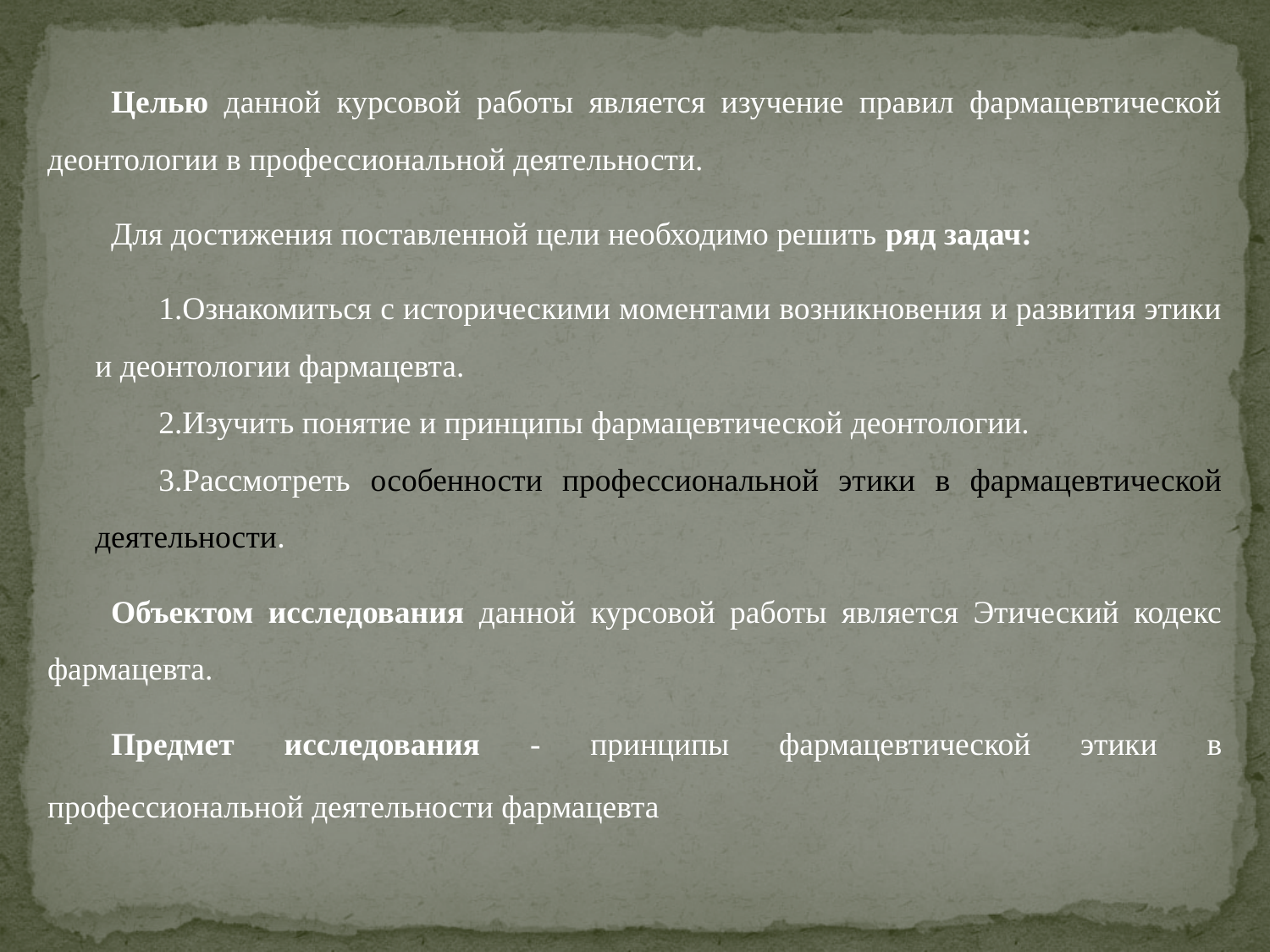

Целью данной курсовой работы является изучение правил фармацевтической деонтологии в профессиональной деятельности.
Для достижения поставленной цели необходимо решить ряд задач:
Ознакомиться с историческими моментами возникновения и развития этики и деонтологии фармацевта.
Изучить понятие и принципы фармацевтической деонтологии.
Рассмотреть особенности профессиональной этики в фармацевтической деятельности.
Объектом исследования данной курсовой работы является Этический кодекс фармацевта.
Предмет исследования - принципы фармацевтической этики в профессиональной деятельности фармацевта